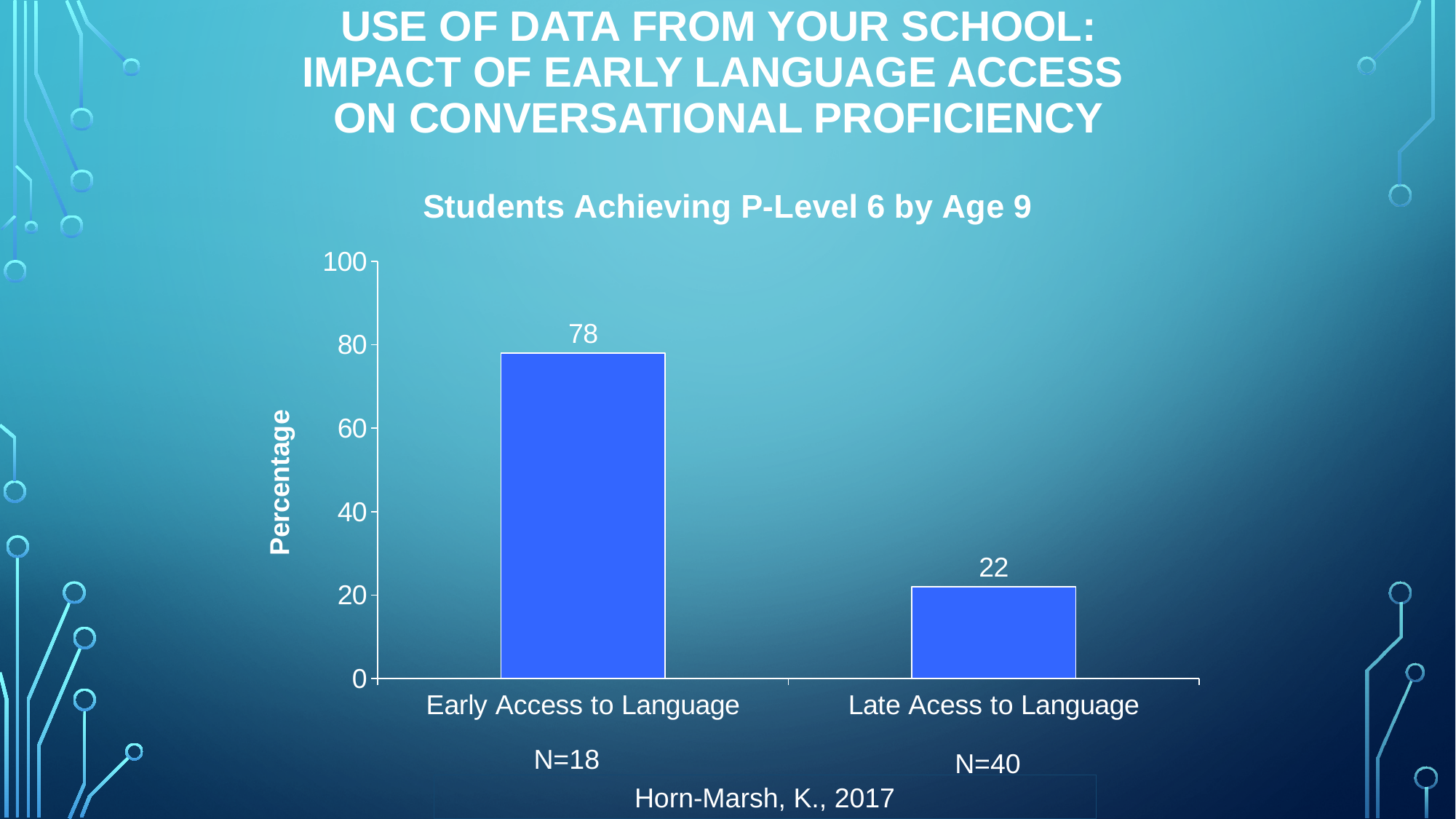

# Use of Data from Your School: Impact of Early Language Access on Conversational Proficiency

### Chart: Students Achieving P-Level 6 by Age 9

| Category | Series 1 |
|---|---|
| Early Access to Language | 78.0 |
| Late Acess to Language | 22.0 |
N=18
N=40
Horn-Marsh, K., 2017